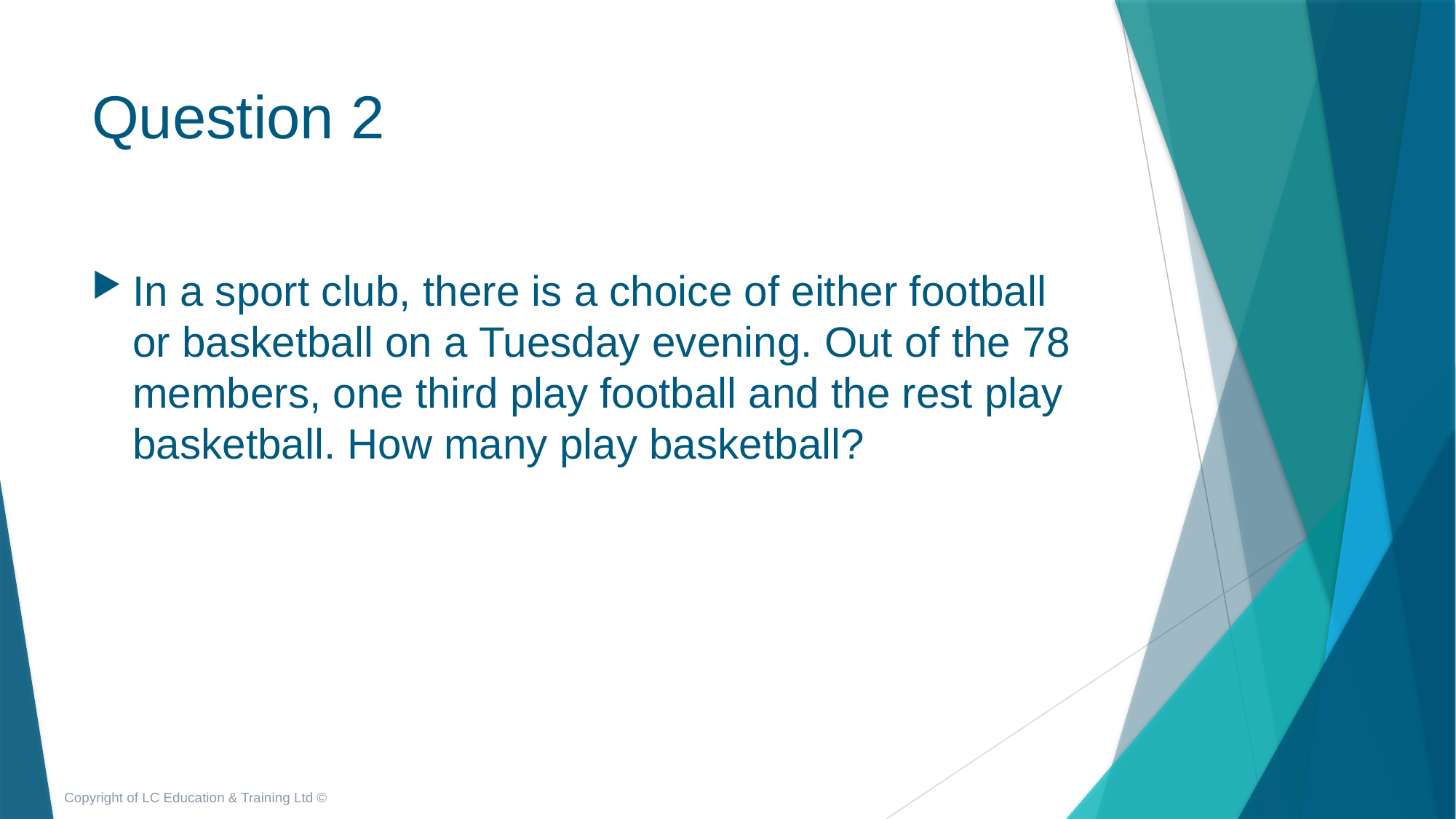

# Question 2
In a sport club, there is a choice of either football or basketball on a Tuesday evening. Out of the 78 members, one third play football and the rest play basketball. How many play basketball?
Copyright of LC Education & Training Ltd ©